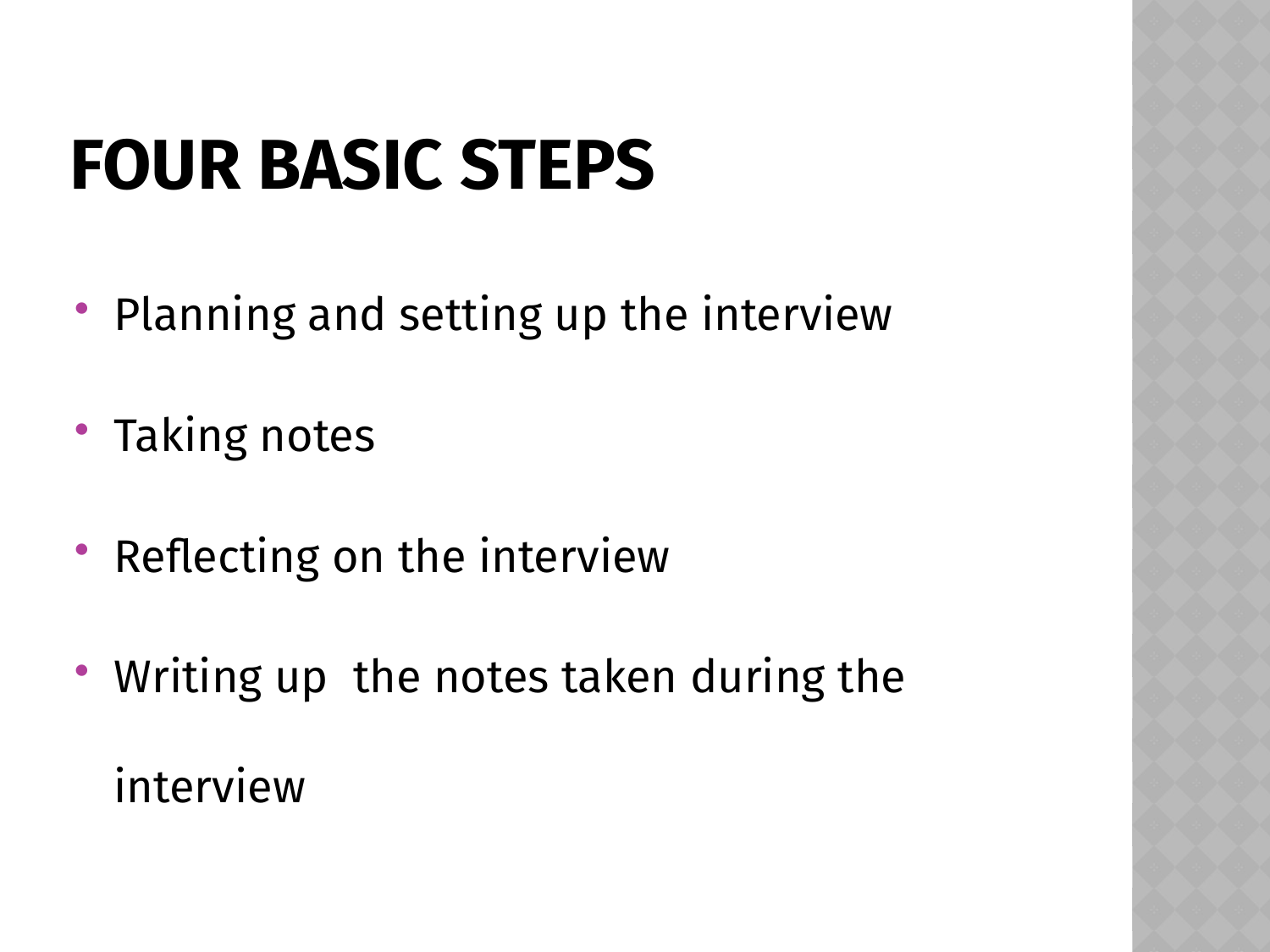

# Four Basic Steps
Planning and setting up the interview
Taking notes
Reflecting on the interview
Writing up  the notes taken during the interview